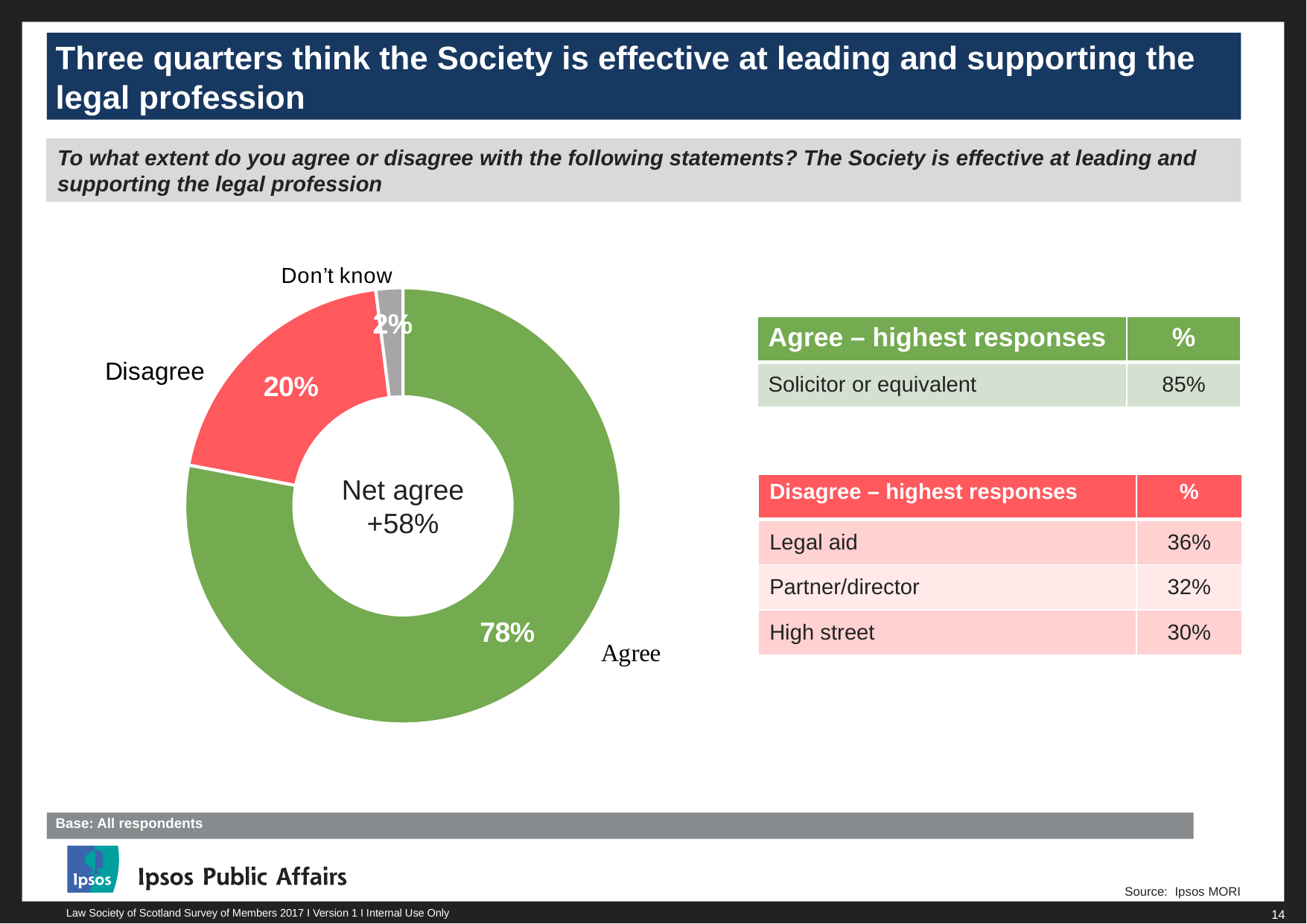

Three quarters think the Society is effective at leading and supporting the legal profession
To what extent do you agree or disagree with the following statements? The Society is effective at leading and supporting the legal profession

### Chart

| Category | Column1 |
|---|---|
| Tend to agree | 0.78 |
| Tend to disagree | 0.2 |
| Don't know | 0.02 |
| Agree – highest responses | % |
| --- | --- |
| Solicitor or equivalent | 85% |
Net agree +58%
| Disagree – highest responses | % |
| --- | --- |
| Legal aid | 36% |
| Partner/director | 32% |
| High street | 30% |
Base: All respondents
Source:  Ipsos MORI